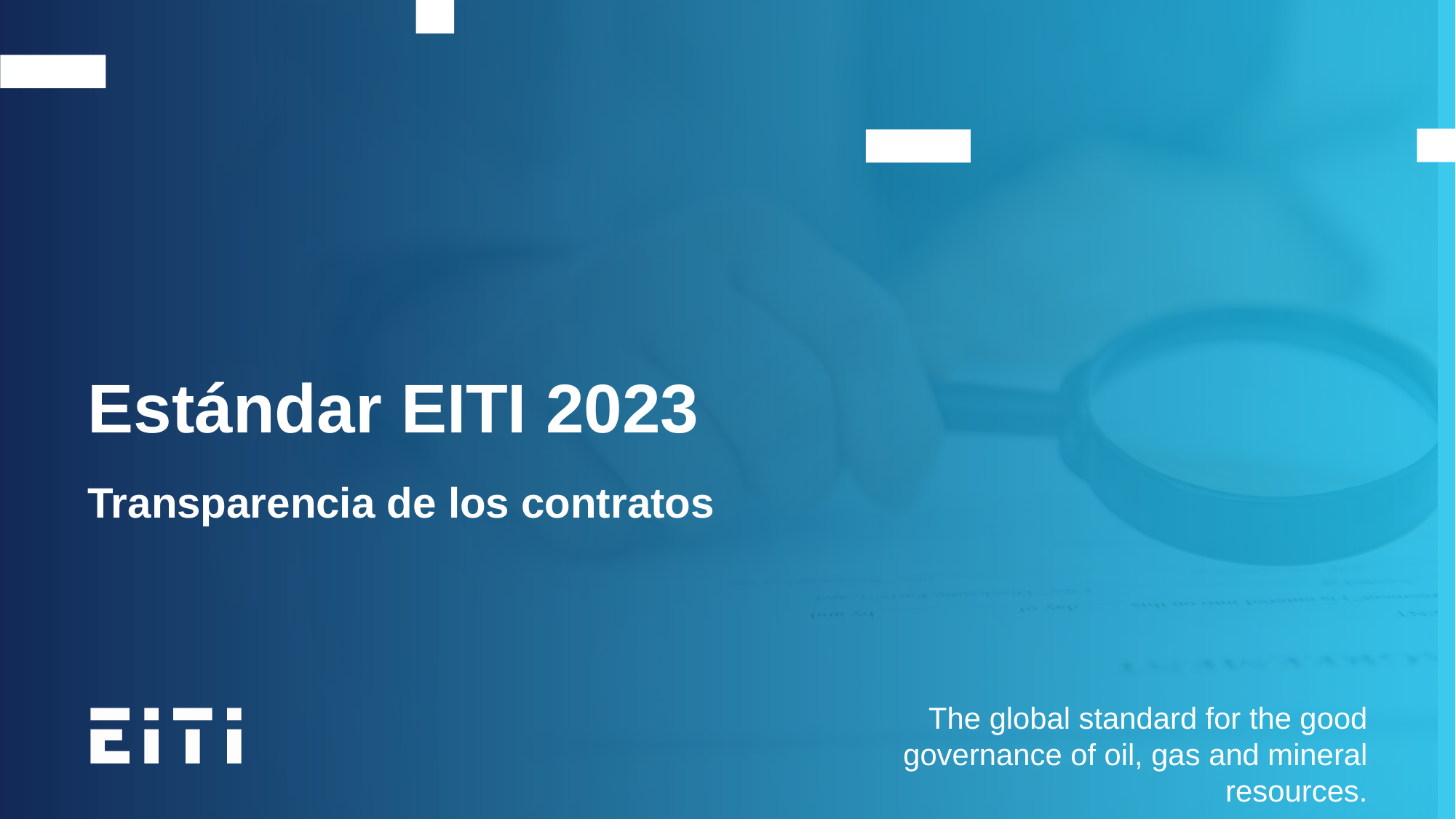

Estándar EITI 2023
Transparencia de los contratos